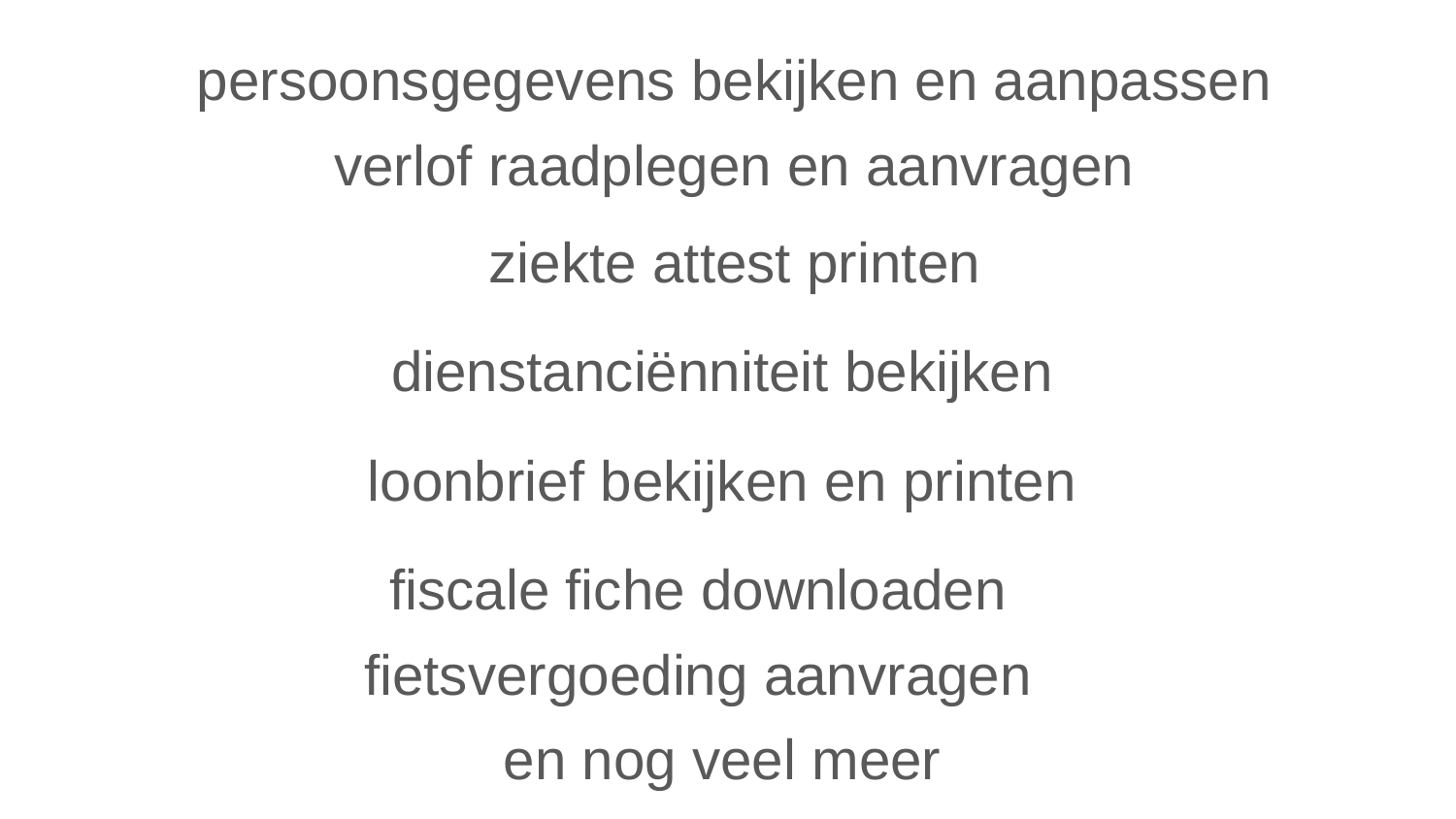

persoonsgegevens bekijken en aanpassen
verlof raadplegen en aanvragen
ziekte attest printen
dienstanciënniteit bekijken
loonbrief bekijken en printen
fiscale fiche downloaden
fietsvergoeding aanvragen
en nog veel meer